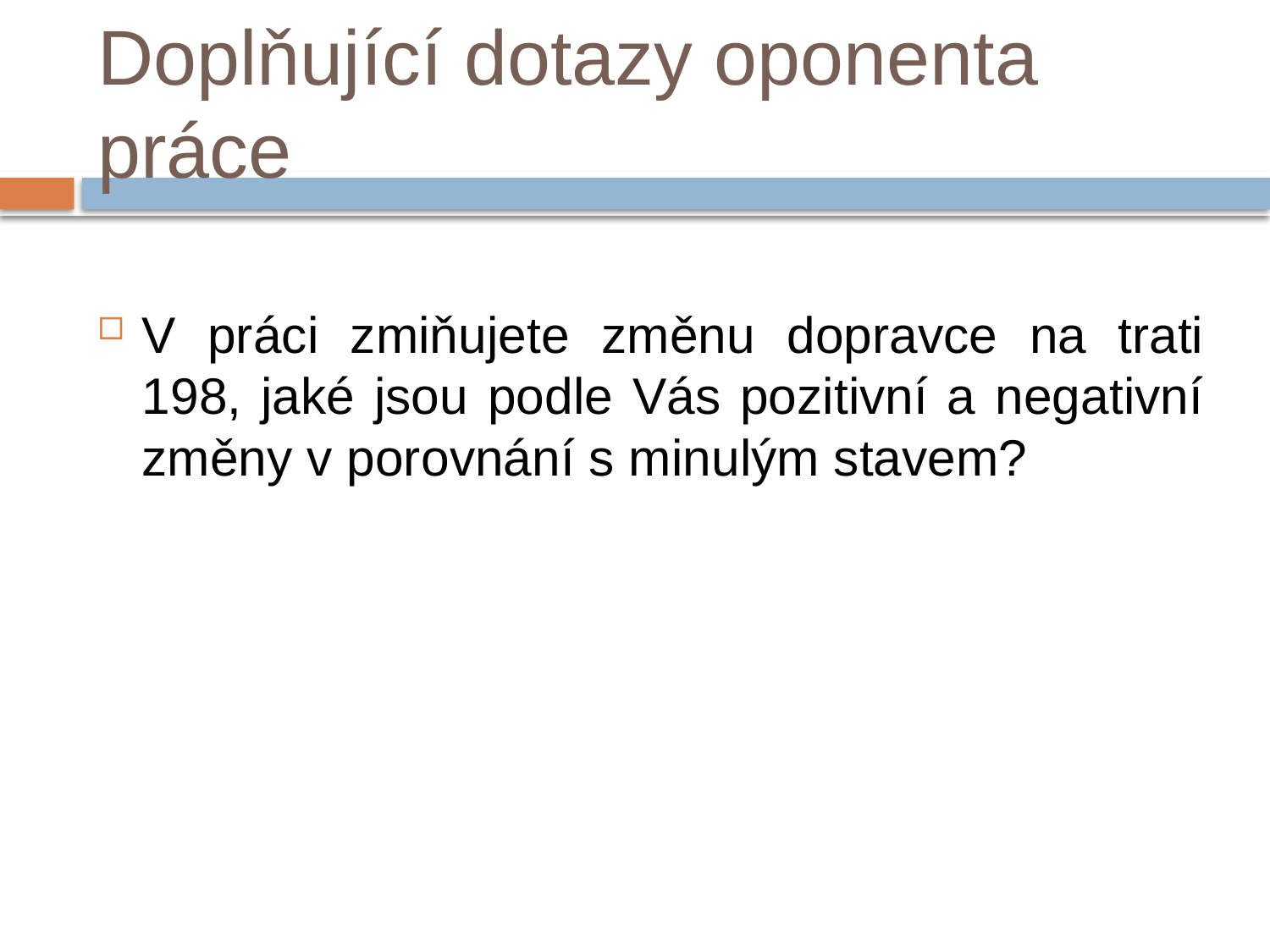

# Doplňující dotazy oponenta práce

V práci zmiňujete změnu dopravce na trati 198, jaké jsou podle Vás pozitivní a negativní změny v porovnání s minulým stavem?